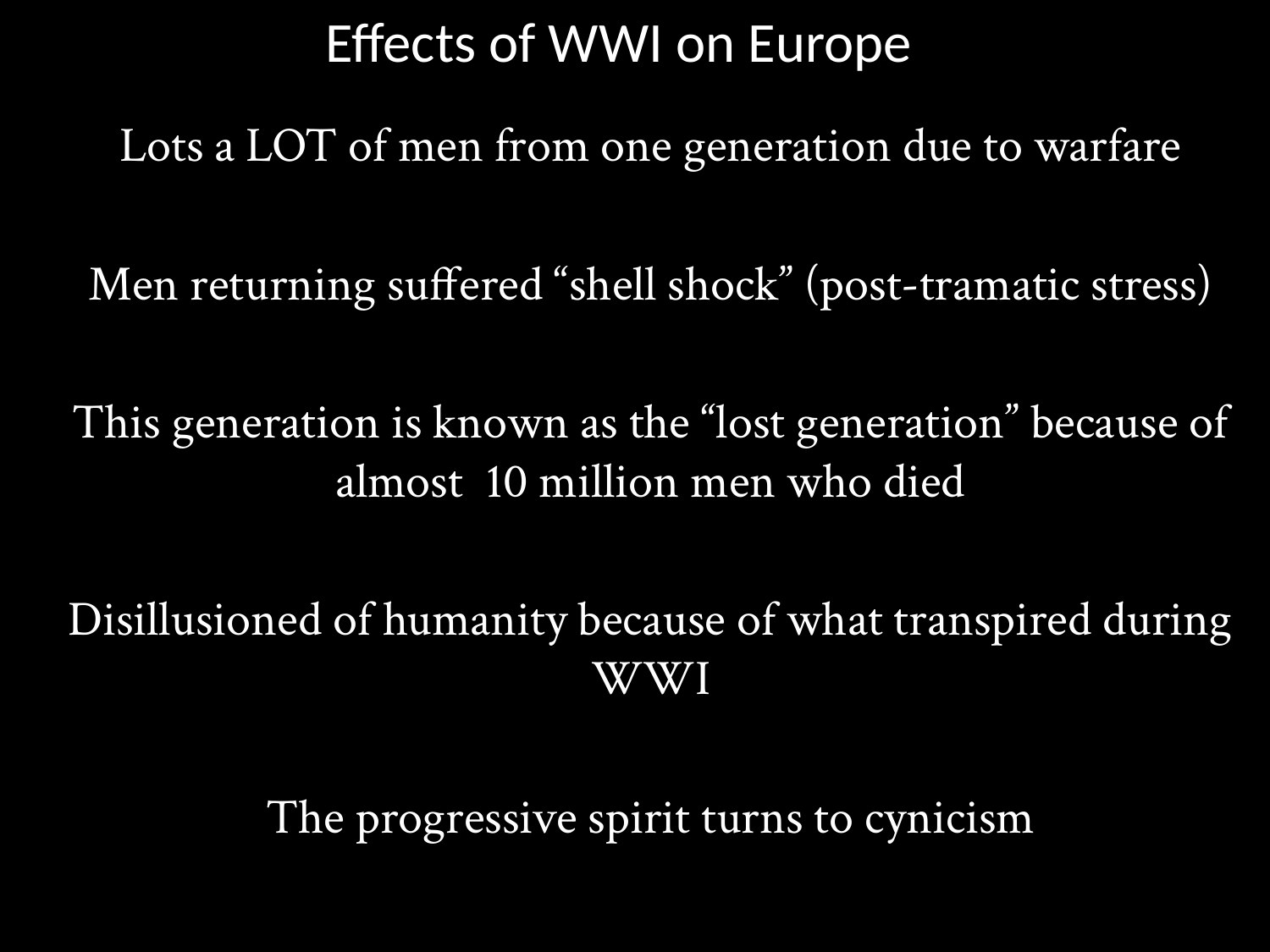

Effects of WWI on Europe
Lots a LOT of men from one generation due to warfare

Men returning suffered “shell shock” (post-tramatic stress)

This generation is known as the “lost generation” because of almost  10 million men who died

Disillusioned of humanity because of what transpired during WWI

The progressive spirit turns to cynicism